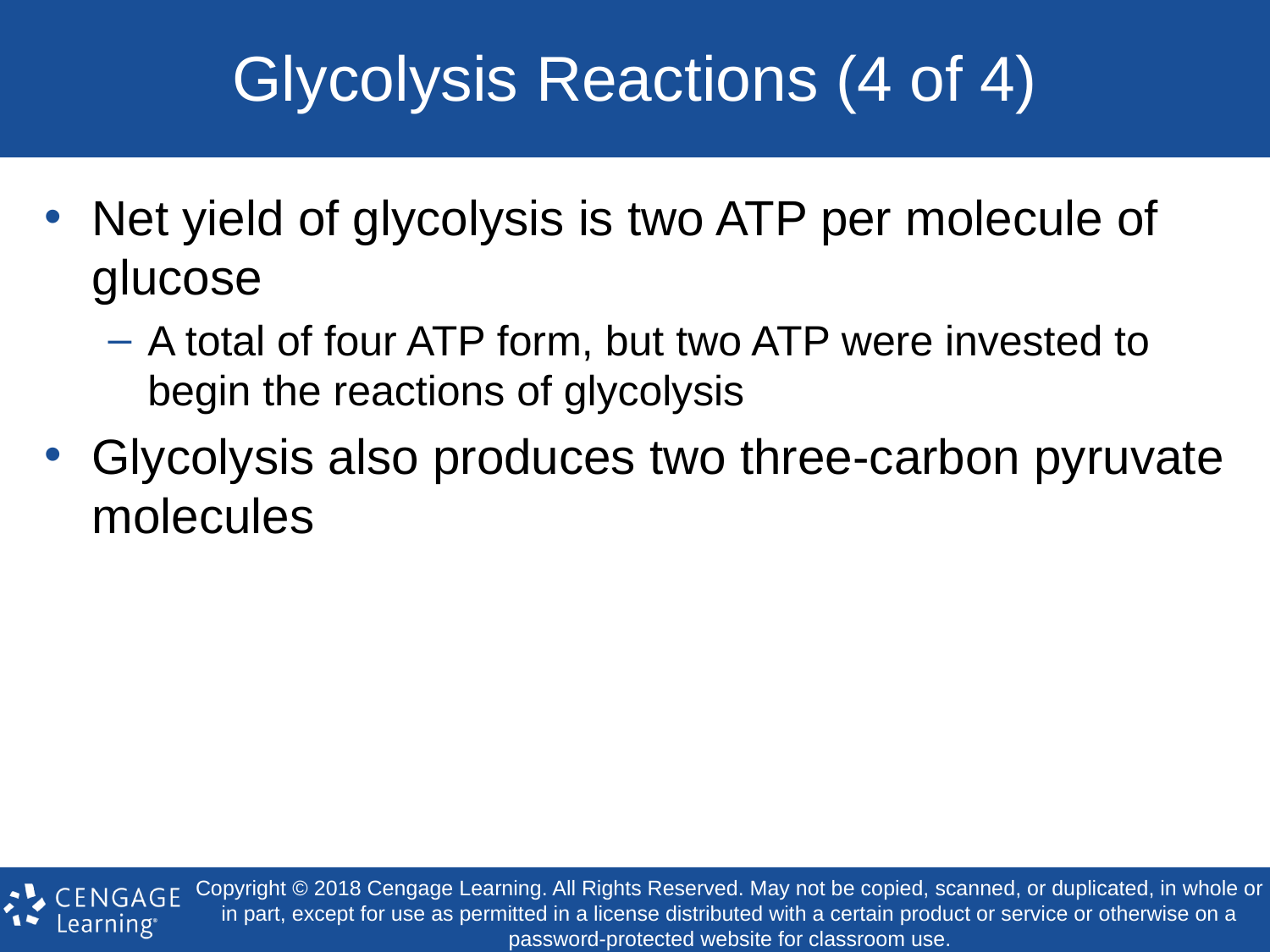

# Glycolysis Reactions (4 of 4)
Net yield of glycolysis is two ATP per molecule of glucose
A total of four ATP form, but two ATP were invested to begin the reactions of glycolysis
Glycolysis also produces two three-carbon pyruvate molecules